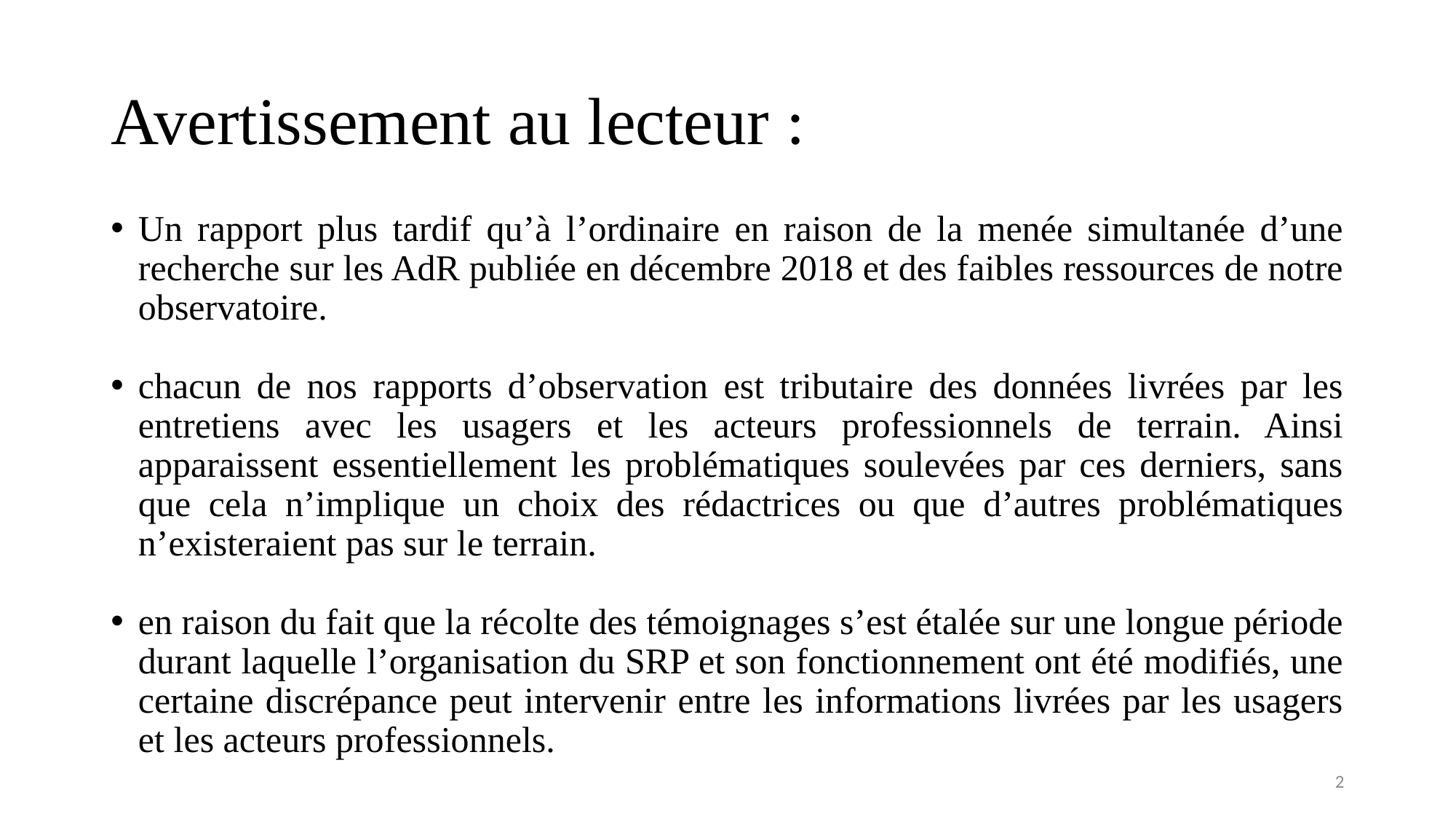

# Avertissement au lecteur :

Un rapport plus tardif qu’à l’ordinaire en raison de la menée simultanée d’une recherche sur les AdR publiée en décembre 2018 et des faibles ressources de notre observatoire.

chacun de nos rapports d’observation est tributaire des données livrées par les entretiens avec les usagers et les acteurs professionnels de terrain. Ainsi apparaissent essentiellement les problématiques soulevées par ces derniers, sans que cela n’implique un choix des rédactrices ou que d’autres problématiques n’existeraient pas sur le terrain.

en raison du fait que la récolte des témoignages s’est étalée sur une longue période durant laquelle l’organisation du SRP et son fonctionnement ont été modifiés, une certaine discrépance peut intervenir entre les informations livrées par les usagers et les acteurs professionnels.
2